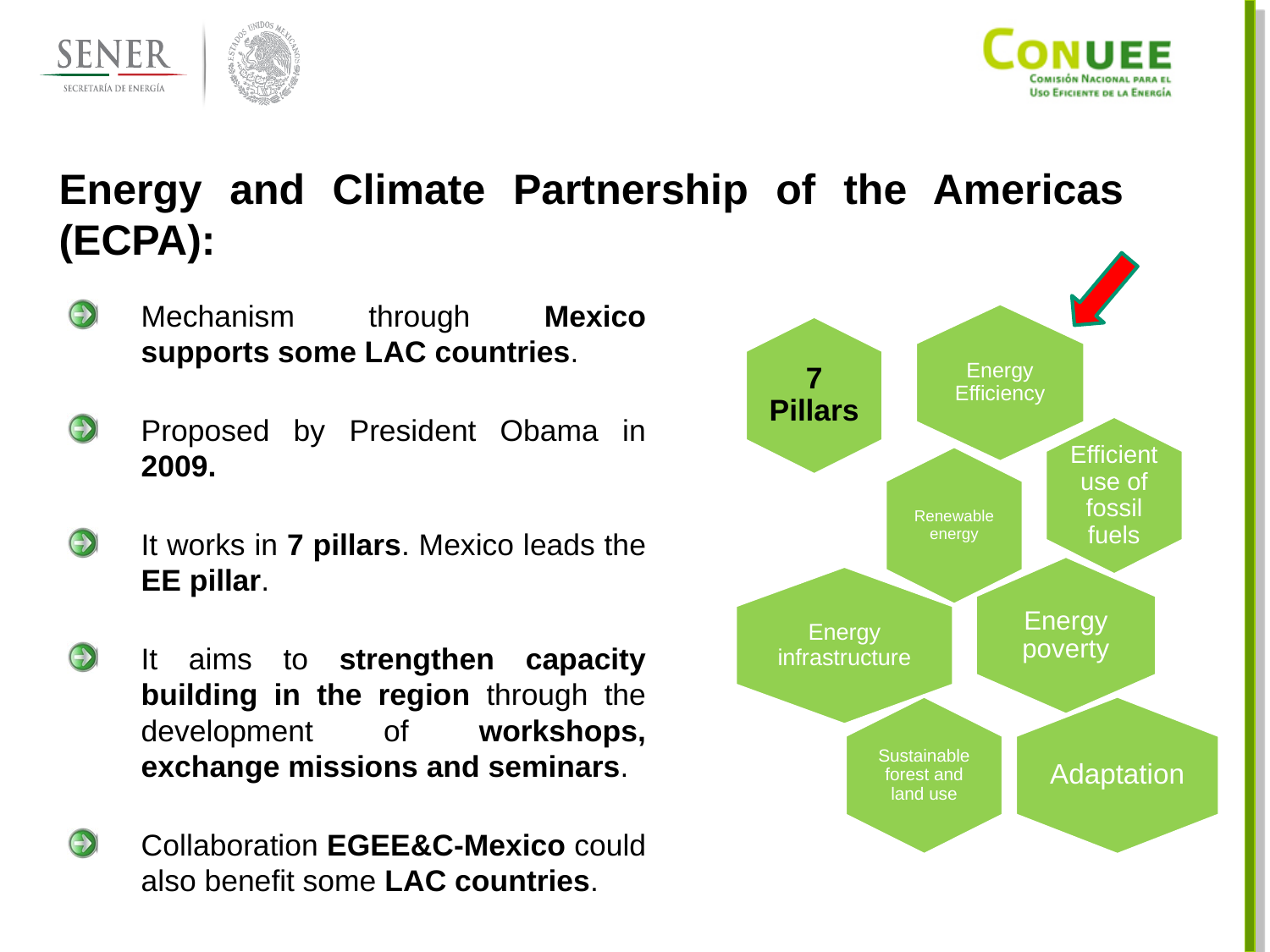

Energy and Climate Partnership of the Americas (ECPA):

Mechanism through Mexico supports some LAC countries.
Proposed by President Obama in 2009.
It works in 7 pillars. Mexico leads the EE pillar.
It aims to strengthen capacity building in the region through the development of workshops, exchange missions and seminars.
Collaboration EGEE&C-Mexico could also benefit some LAC countries.
Energy Efficiency
7 Pillars
Renewable energy
Efficient use of fossil fuels
Energy poverty
Energy infrastructure
Sustainable forest and land use
Adaptation